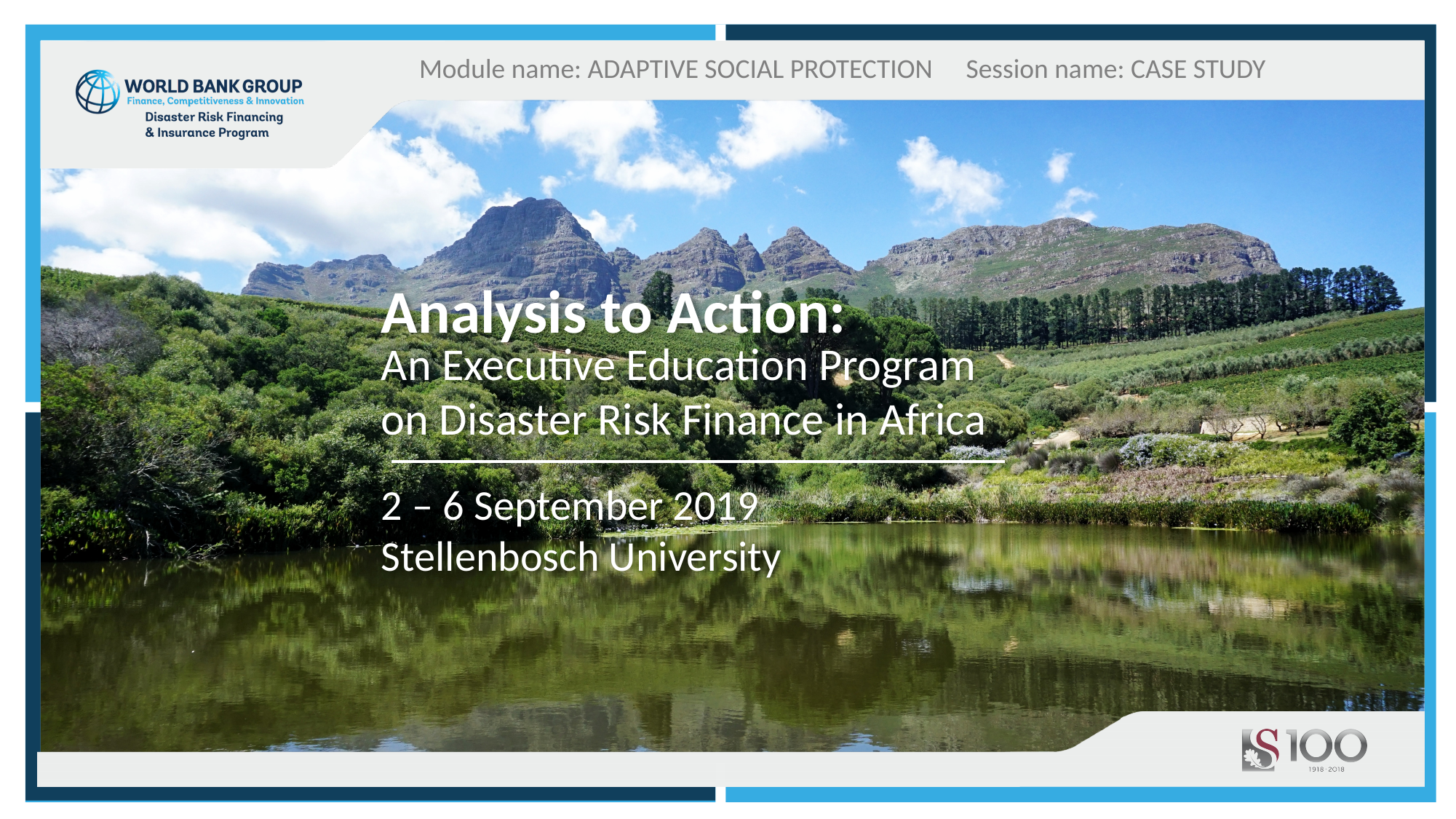

Module name: ADAPTIVE SOCIAL PROTECTION
Session name: CASE STUDY
Analysis to Action:
An Executive Education Program on Disaster Risk Finance in Africa
2 – 6 September 2019
Stellenbosch University